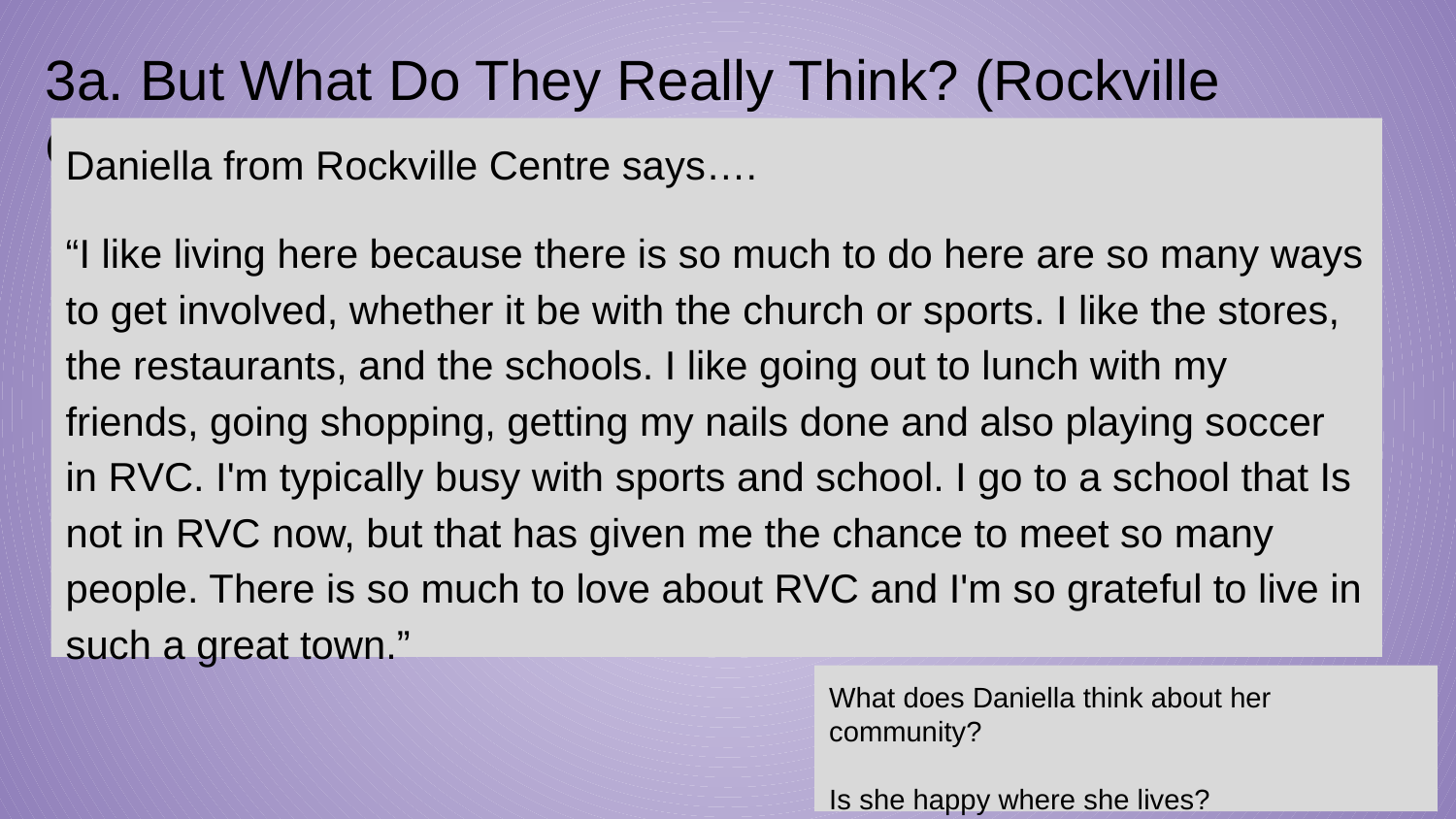

# 3a. But What Do They Really Think? (Rockville Centre)
Daniella from Rockville Centre says….
“I like living here because there is so much to do here are so many ways to get involved, whether it be with the church or sports. I like the stores, the restaurants, and the schools. I like going out to lunch with my friends, going shopping, getting my nails done and also playing soccer in RVC. I'm typically busy with sports and school. I go to a school that Is not in RVC now, but that has given me the chance to meet so many people. There is so much to love about RVC and I'm so grateful to live in such a great town.”

What does Daniella think about her community?

Is she happy where she lives?